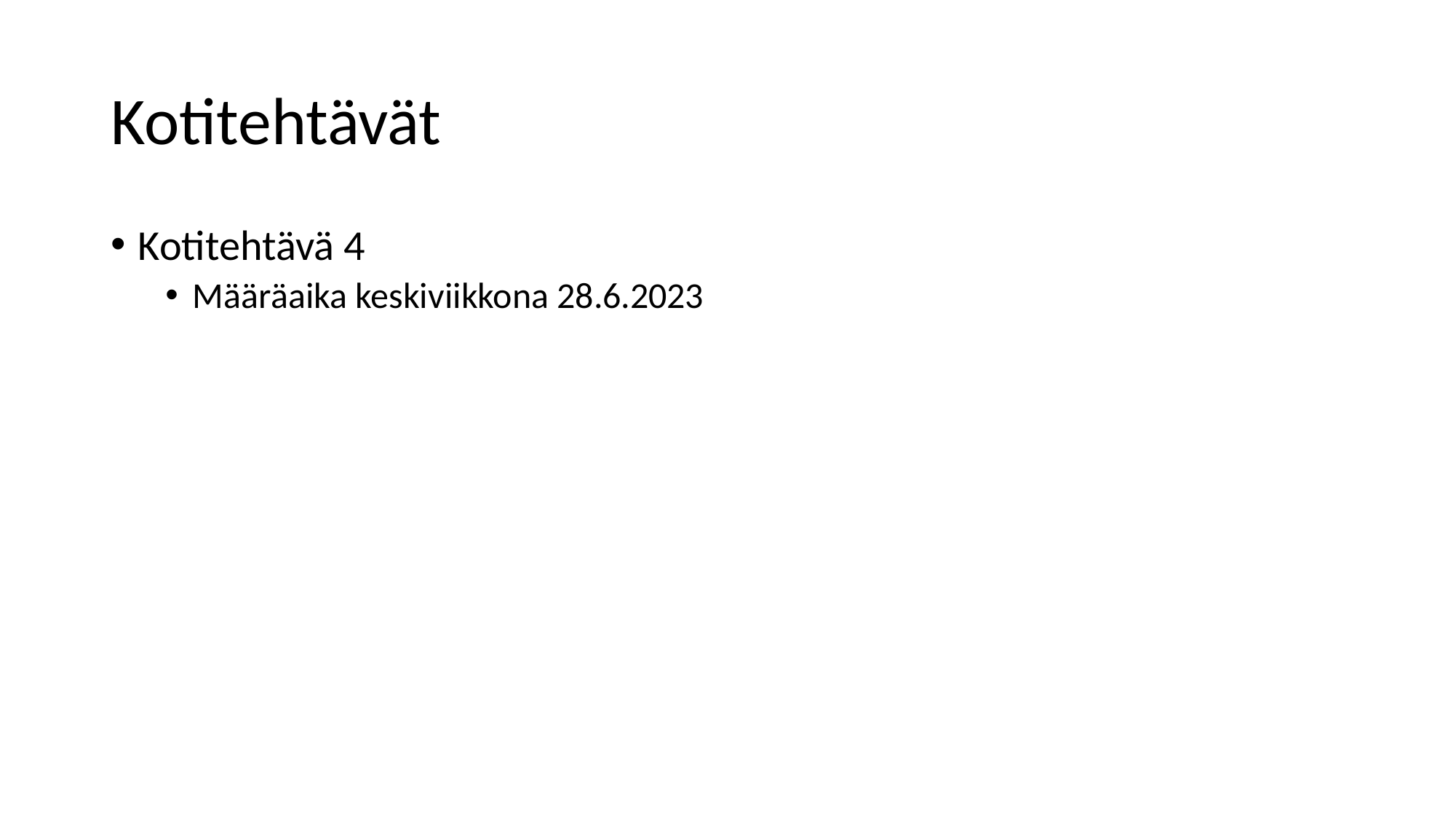

# Kotitehtävät
Kotitehtävä 4
Määräaika keskiviikkona 28.6.2023